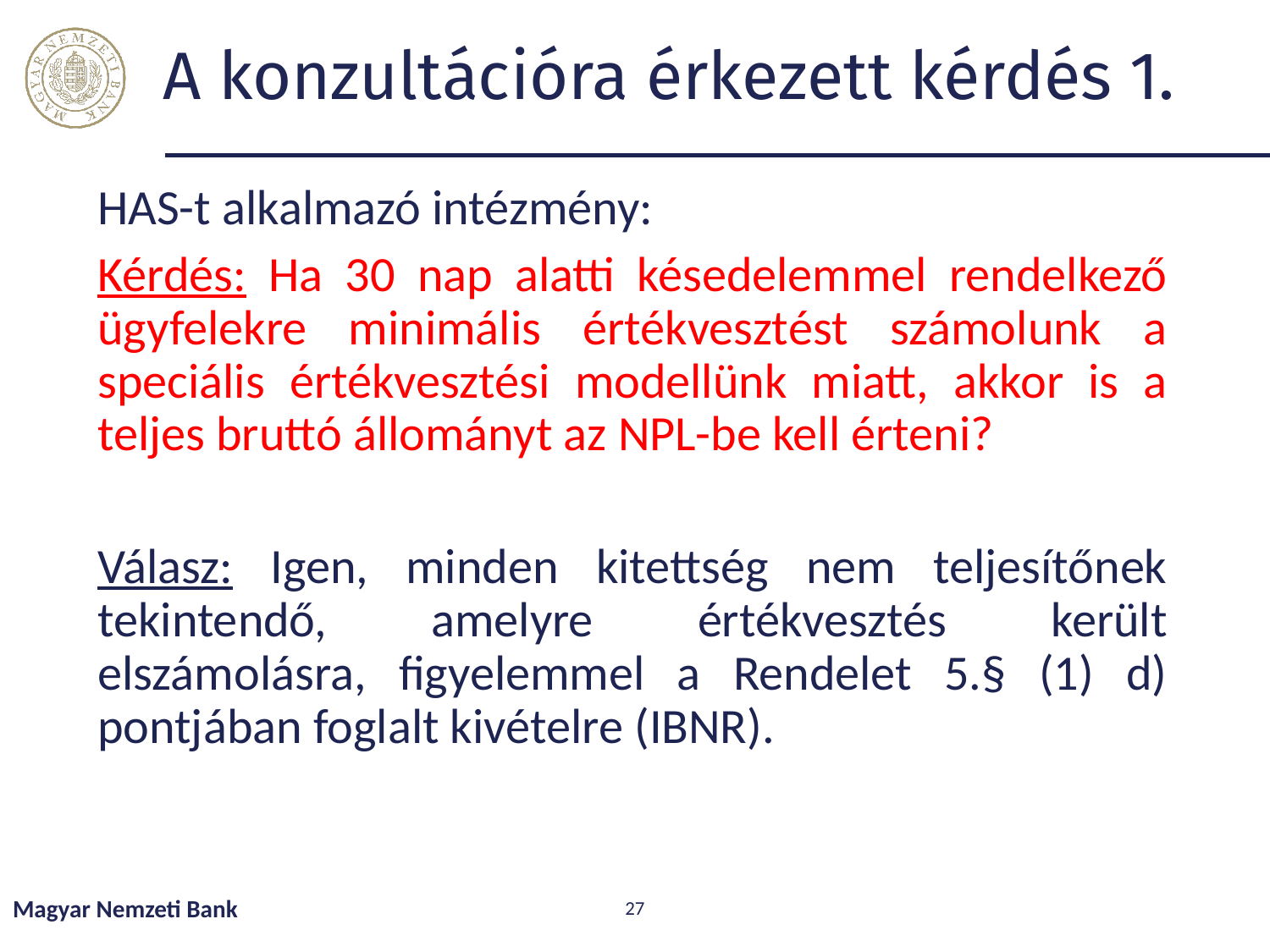

# A konzultációra érkezett kérdés 1.
HAS-t alkalmazó intézmény:
Kérdés: Ha 30 nap alatti késedelemmel rendelkező ügyfelekre minimális értékvesztést számolunk a speciális értékvesztési modellünk miatt, akkor is a teljes bruttó állományt az NPL-be kell érteni?

Válasz: Igen, minden kitettség nem teljesítőnek tekintendő, amelyre értékvesztés került elszámolásra, figyelemmel a Rendelet 5.§ (1) d) pontjában foglalt kivételre (IBNR).

Magyar Nemzeti Bank
27